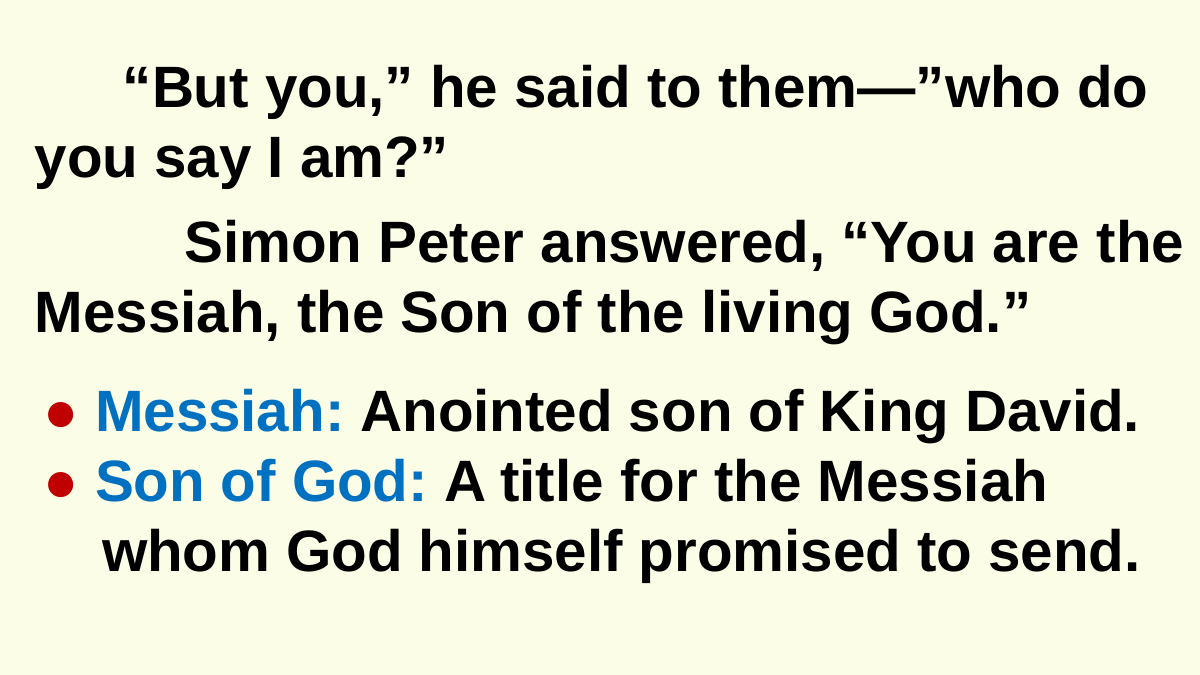

“But you,” he said to them—”who do you say I am?”
	Simon Peter answered, “You are the Messiah, the Son of the living God.”
● Messiah: Anointed son of King David.
● Son of God: A title for the Messiah whom God himself promised to send.